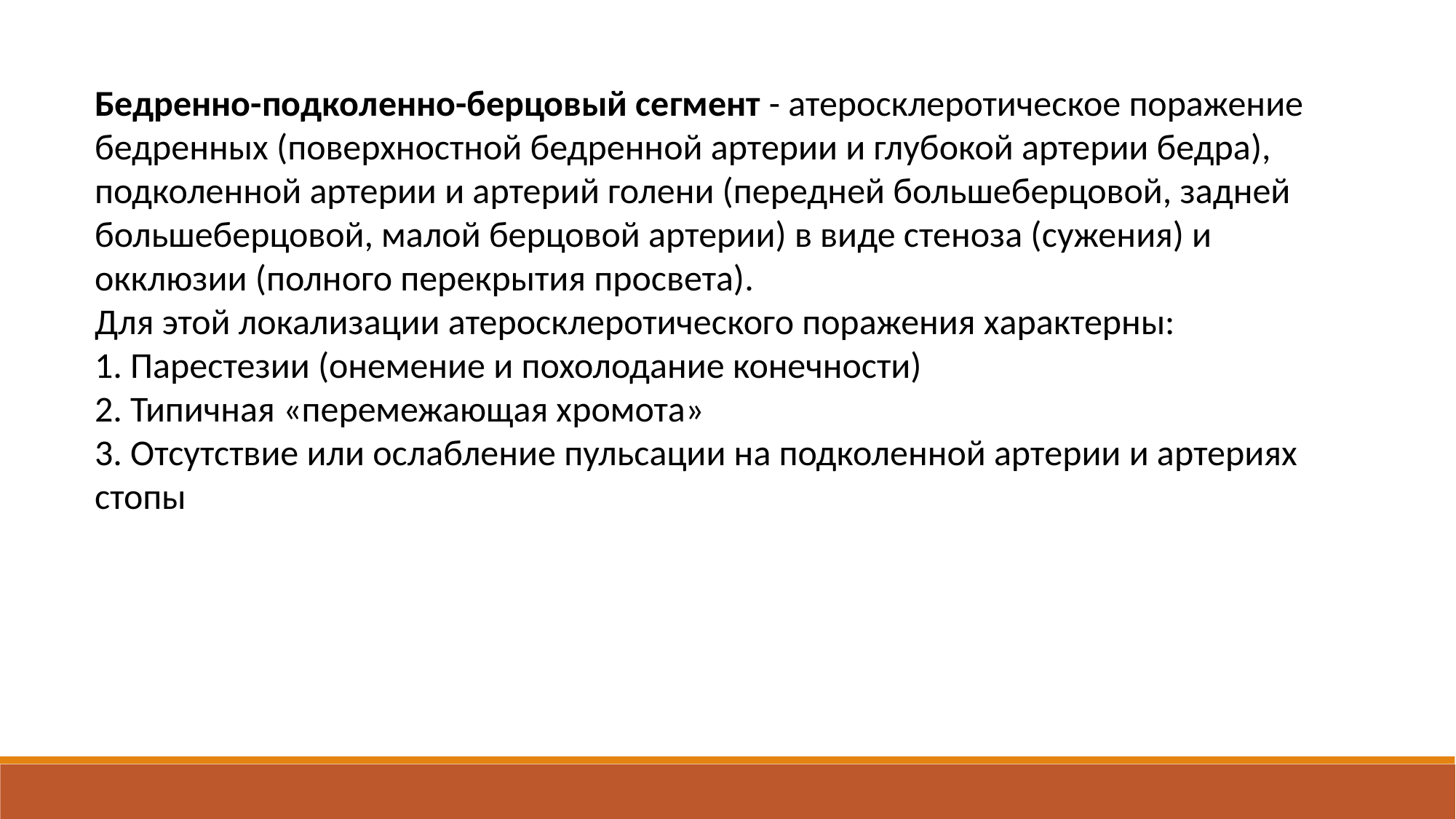

Бедренно-подколенно-берцовый сегмент - атеросклеротическое поражение бедренных (поверхностной бедренной артерии и глубокой артерии бедра), подколенной артерии и артерий голени (передней большеберцовой, задней большеберцовой, малой берцовой артерии) в виде стеноза (сужения) и окклюзии (полного перекрытия просвета).
Для этой локализации атеросклеротического поражения характерны:
1. Парестезии (онемение и похолодание конечности)
2. Типичная «перемежающая хромота»
3. Отсутствие или ослабление пульсации на подколенной артерии и артериях стопы